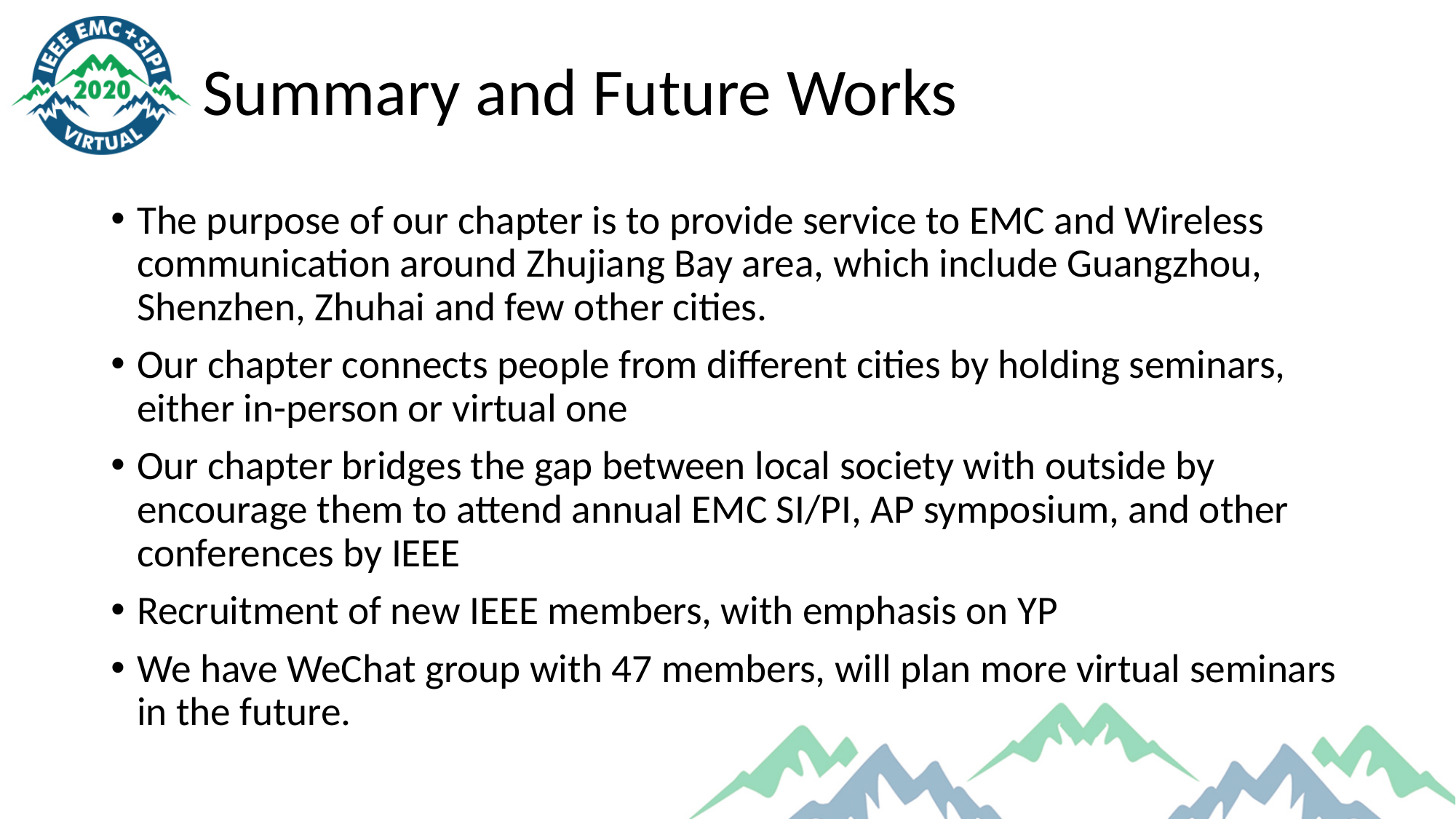

# Summary and Future Works
The purpose of our chapter is to provide service to EMC and Wireless communication around Zhujiang Bay area, which include Guangzhou, Shenzhen, Zhuhai and few other cities.
Our chapter connects people from different cities by holding seminars, either in-person or virtual one
Our chapter bridges the gap between local society with outside by encourage them to attend annual EMC SI/PI, AP symposium, and other conferences by IEEE
Recruitment of new IEEE members, with emphasis on YP
We have WeChat group with 47 members, will plan more virtual seminars in the future.